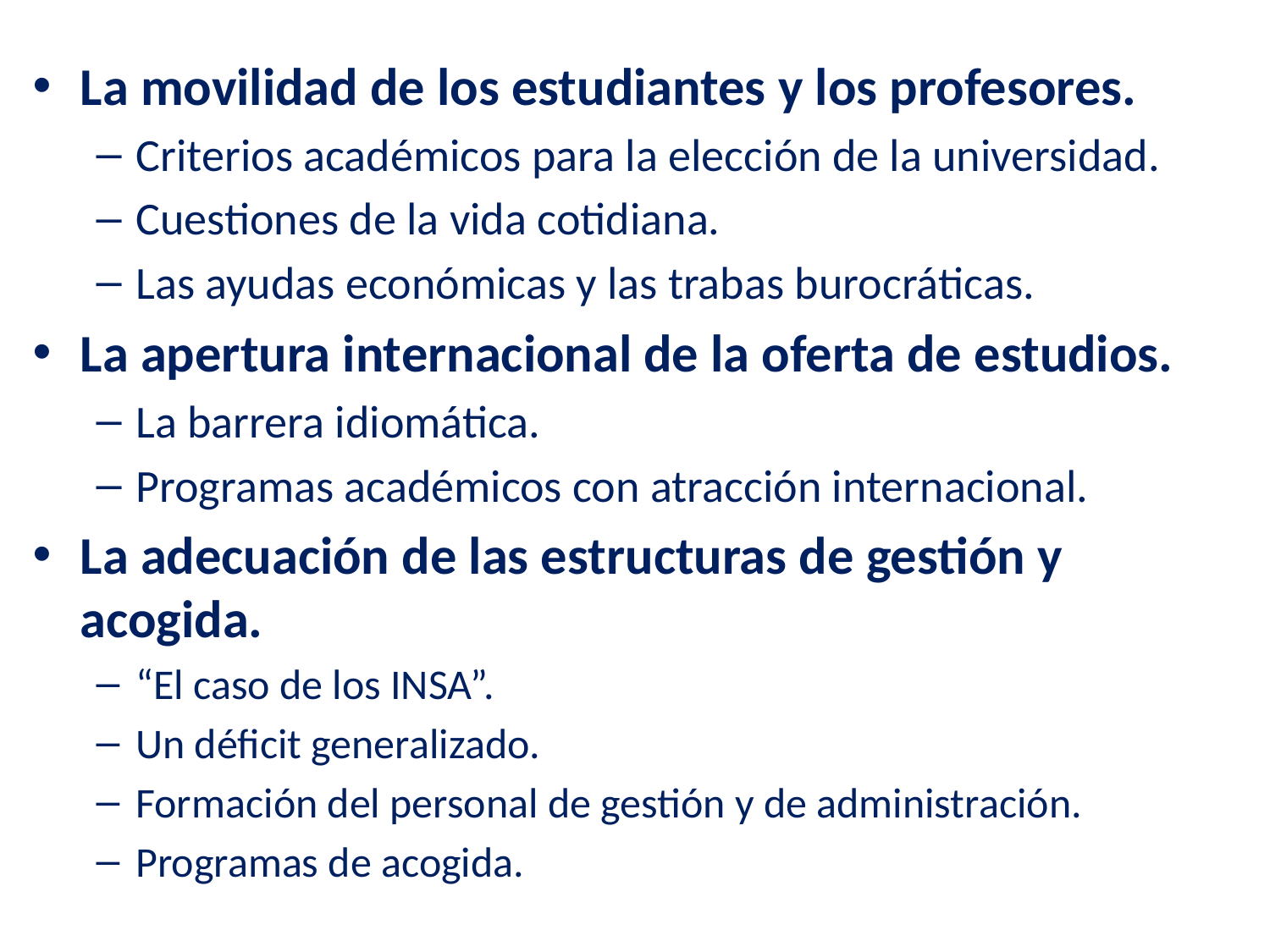

La movilidad de los estudiantes y los profesores.
Criterios académicos para la elección de la universidad.
Cuestiones de la vida cotidiana.
Las ayudas económicas y las trabas burocráticas.
La apertura internacional de la oferta de estudios.
La barrera idiomática.
Programas académicos con atracción internacional.
La adecuación de las estructuras de gestión y acogida.
“El caso de los INSA”.
Un déficit generalizado.
Formación del personal de gestión y de administración.
Programas de acogida.